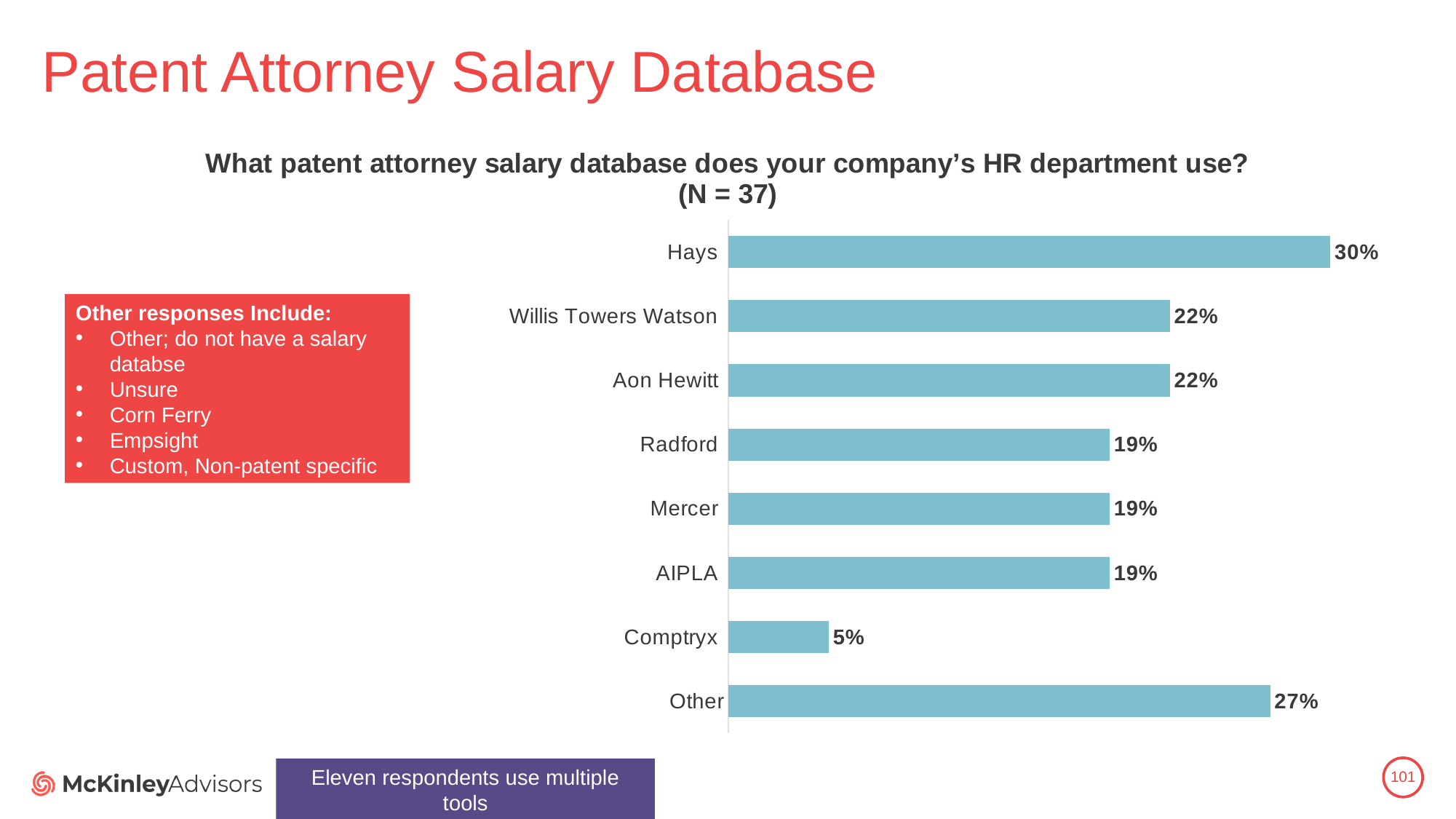

# Patent Attorney Salary Database

### Chart: What patent attorney salary database does your company’s HR department use?
(N = 37)

| Category |  |
|---|---|
| Other | 0.27 |
| Comptryx  | 0.05 |
| AIPLA  | 0.19 |
| Mercer  | 0.19 |
| Radford  | 0.19 |
| Aon Hewitt  | 0.22 |
| Willis Towers Watson  | 0.22 |
| Hays  | 0.3 |
Other responses Include:
Other; do not have a salary databse
Unsure
Corn Ferry
Empsight
Custom, Non-patent specific
101
Eleven respondents use multiple tools